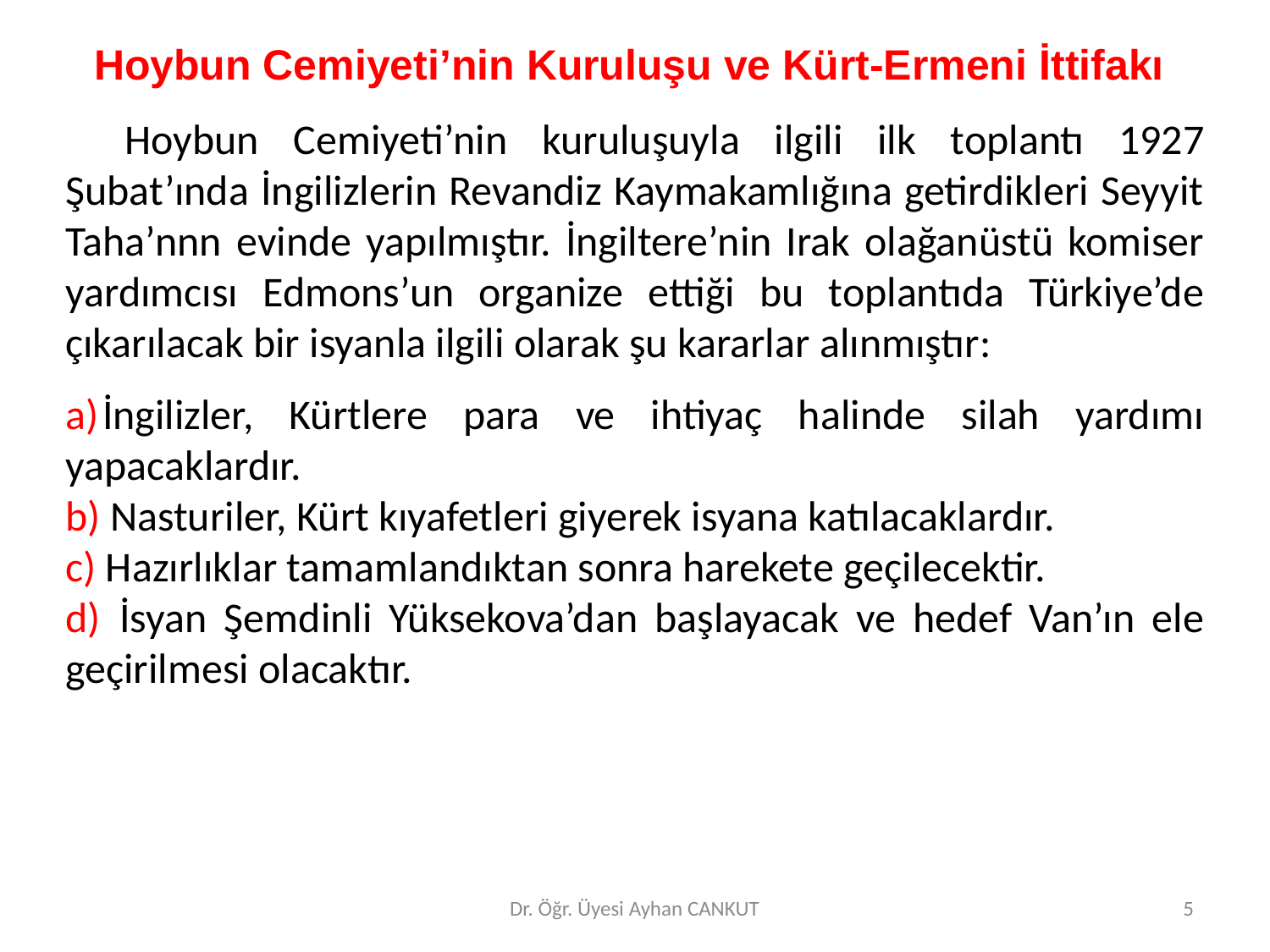

Hoybun Cemiyeti’nin Kuruluşu ve Kürt-Ermeni İttifakı
	 Hoybun Cemiyeti’nin kuruluşuyla ilgili ilk toplantı 1927 Şubat’ında İngilizlerin Revandiz Kaymakamlığına getirdikleri Seyyit Taha’nnn evinde yapılmıştır. İngiltere’nin Irak olağanüstü komiser yardımcısı Edmons’un organize ettiği bu toplantıda Türkiye’de çıkarılacak bir isyanla ilgili olarak şu kararlar alınmıştır:

a)	İngilizler, Kürtlere para ve ihtiyaç halinde silah yardımı yapacaklardır.
b) Nasturiler, Kürt kıyafetleri giyerek isyana katılacaklardır.
c) Hazırlıklar tamamlandıktan sonra harekete geçilecektir.
d)	 İsyan Şemdinli Yüksekova’dan başlayacak ve hedef Van’ın ele geçirilmesi olacaktır.
Dr. Öğr. Üyesi Ayhan CANKUT
5